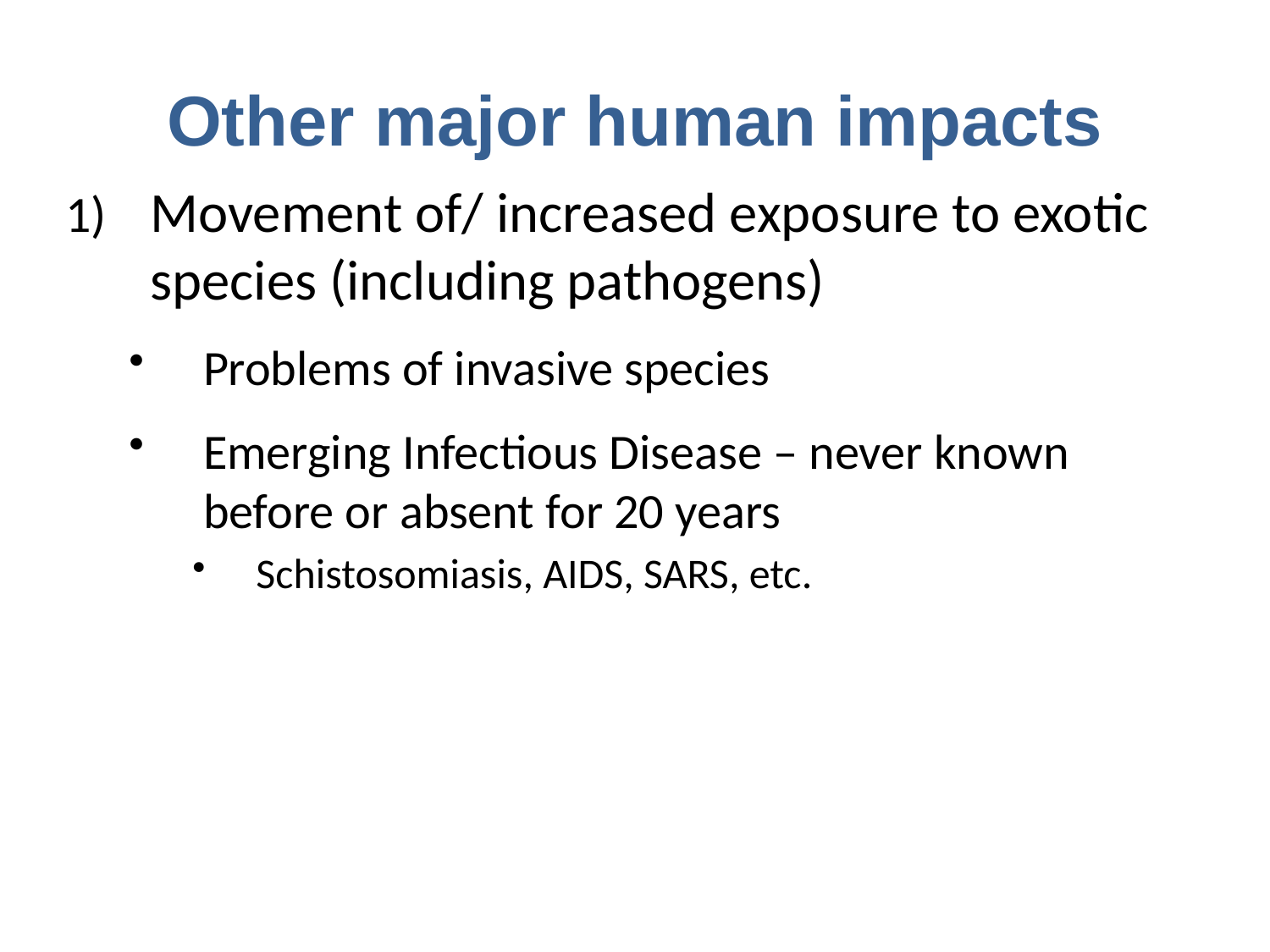

# Other major human impacts
Movement of/ increased exposure to exotic species (including pathogens)
Problems of invasive species
Emerging Infectious Disease – never known before or absent for 20 years
Schistosomiasis, AIDS, SARS, etc.